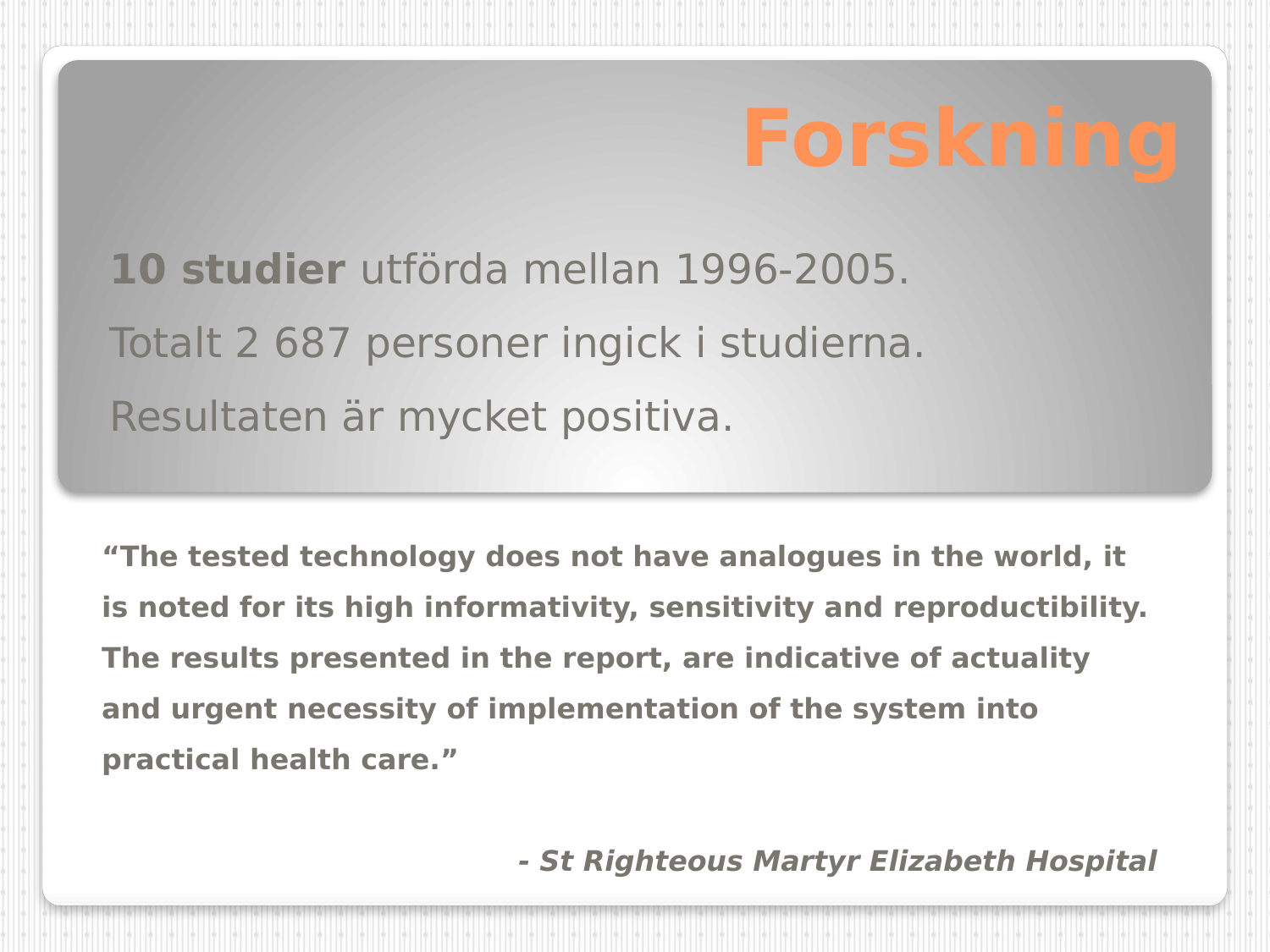

# Forskning
10 studier utförda mellan 1996-2005. Totalt 2 687 personer ingick i studierna. Resultaten är mycket positiva.
“The tested technology does not have analogues in the world, it is noted for its high informativity, sensitivity and reproductibility. The results presented in the report, are indicative of actuality and urgent necessity of implementation of the system into practical health care.”

- St Righteous Martyr Elizabeth Hospital